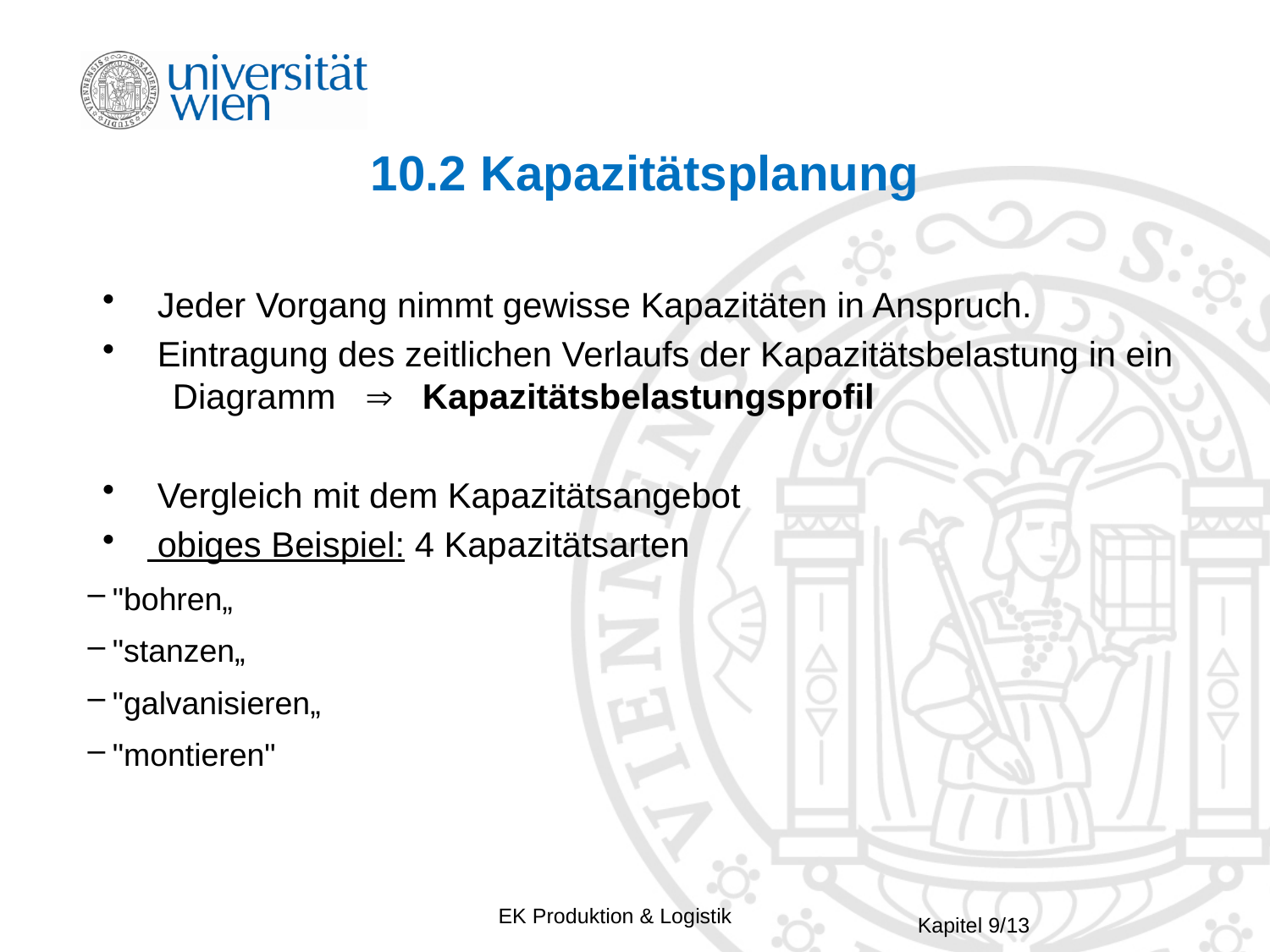

# 10.2 Kapazitätsplanung
 Jeder Vorgang nimmt gewisse Kapazitäten in Anspruch.
 Eintragung des zeitlichen Verlaufs der Kapazitätsbelastung in ein  	Diagramm   ⇒   Kapazitätsbelastungsprofil

 Vergleich mit dem Kapazitätsangebot
 obiges Beispiel: 4 Kapazitätsarten
"bohren„
"stanzen„
"galvanisieren„
"montieren"